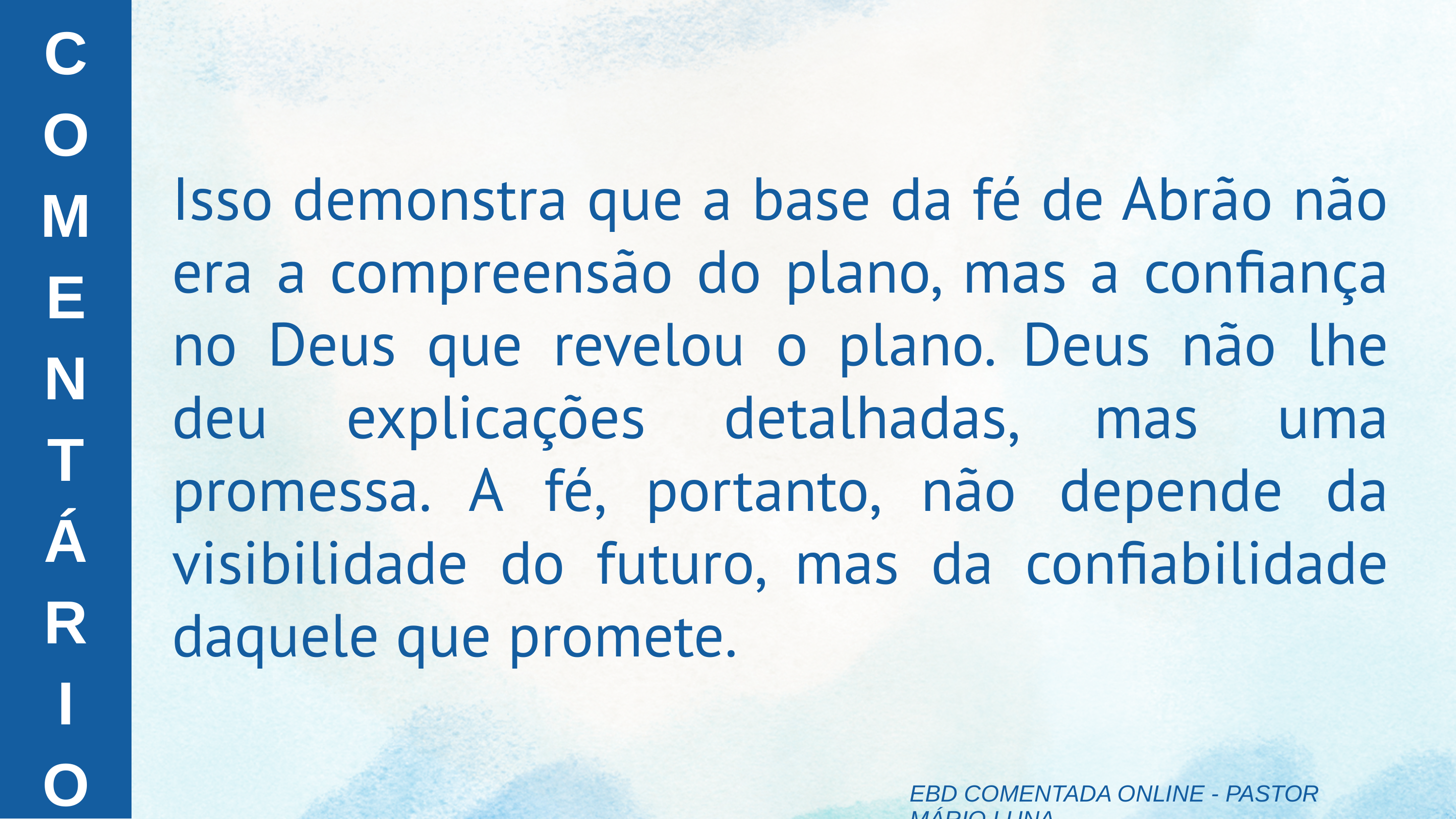

C
O
M
E
N
T
Á
R
I
O
Isso demonstra que a base da fé de Abrão não era a compreensão do plano, mas a confiança no Deus que revelou o plano. Deus não lhe deu explicações detalhadas, mas uma promessa. A fé, portanto, não depende da visibilidade do futuro, mas da confiabilidade daquele que promete.
EBD COMENTADA ONLINE - PASTOR MÁRIO LUNA